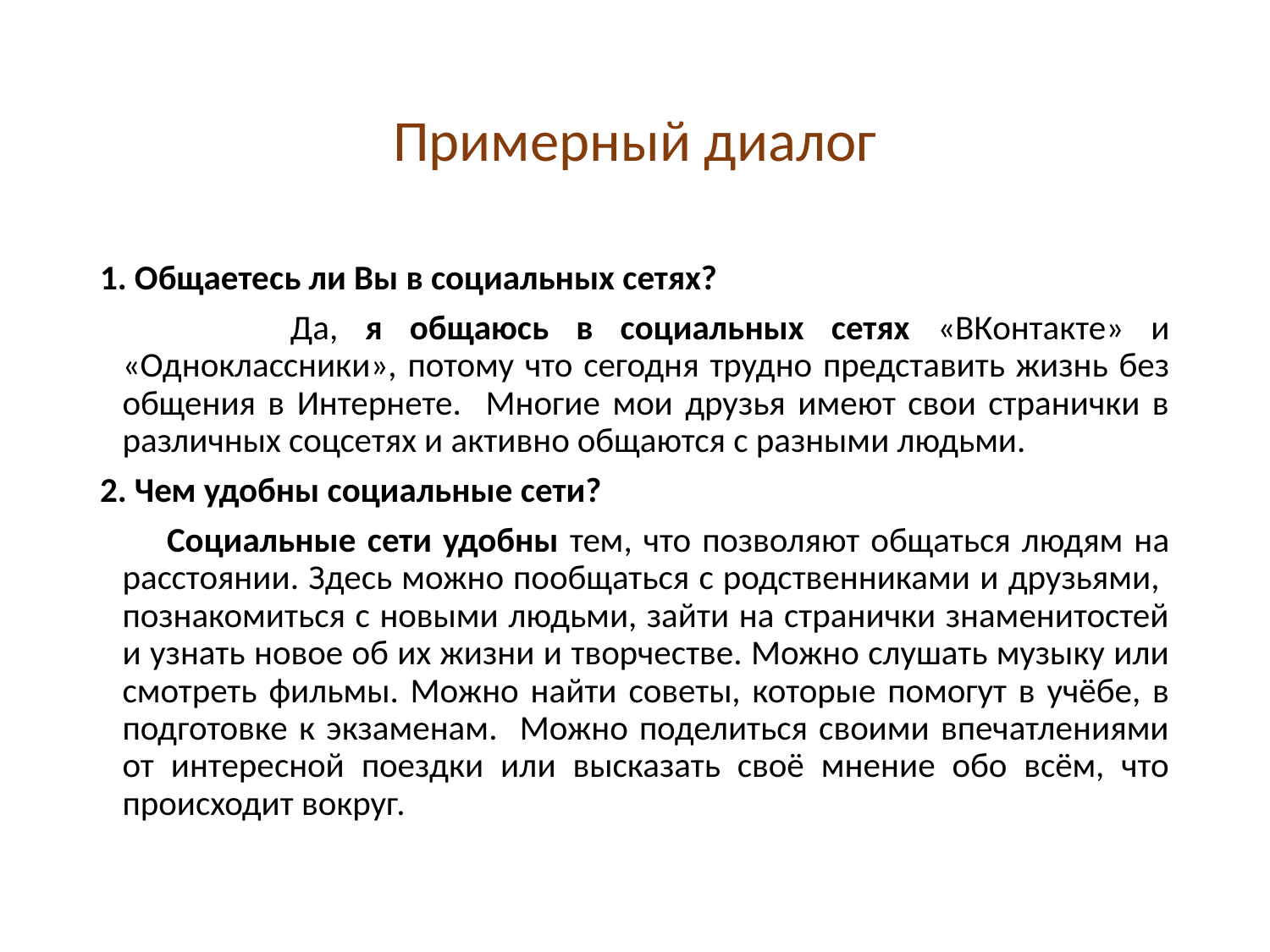

# Примерный диалог
1. Общаетесь ли Вы в социальных сетях?
       Да, я общаюсь в социальных сетях «ВКонтакте» и «Одноклассники», потому что сегодня трудно представить жизнь без общения в Интернете.  Многие мои друзья имеют свои странички в различных соцсетях и активно общаются с разными людьми.
2. Чем удобны социальные сети?
      Социальные сети удобны тем, что позволяют общаться людям на расстоянии. Здесь можно пообщаться с родственниками и друзьями,  познакомиться с новыми людьми, зайти на странички знаменитостей и узнать новое об их жизни и творчестве. Можно слушать музыку или смотреть фильмы. Можно найти советы, которые помогут в учёбе, в подготовке к экзаменам.  Можно поделиться своими впечатлениями от интересной поездки или высказать своё мнение обо всём, что происходит вокруг.